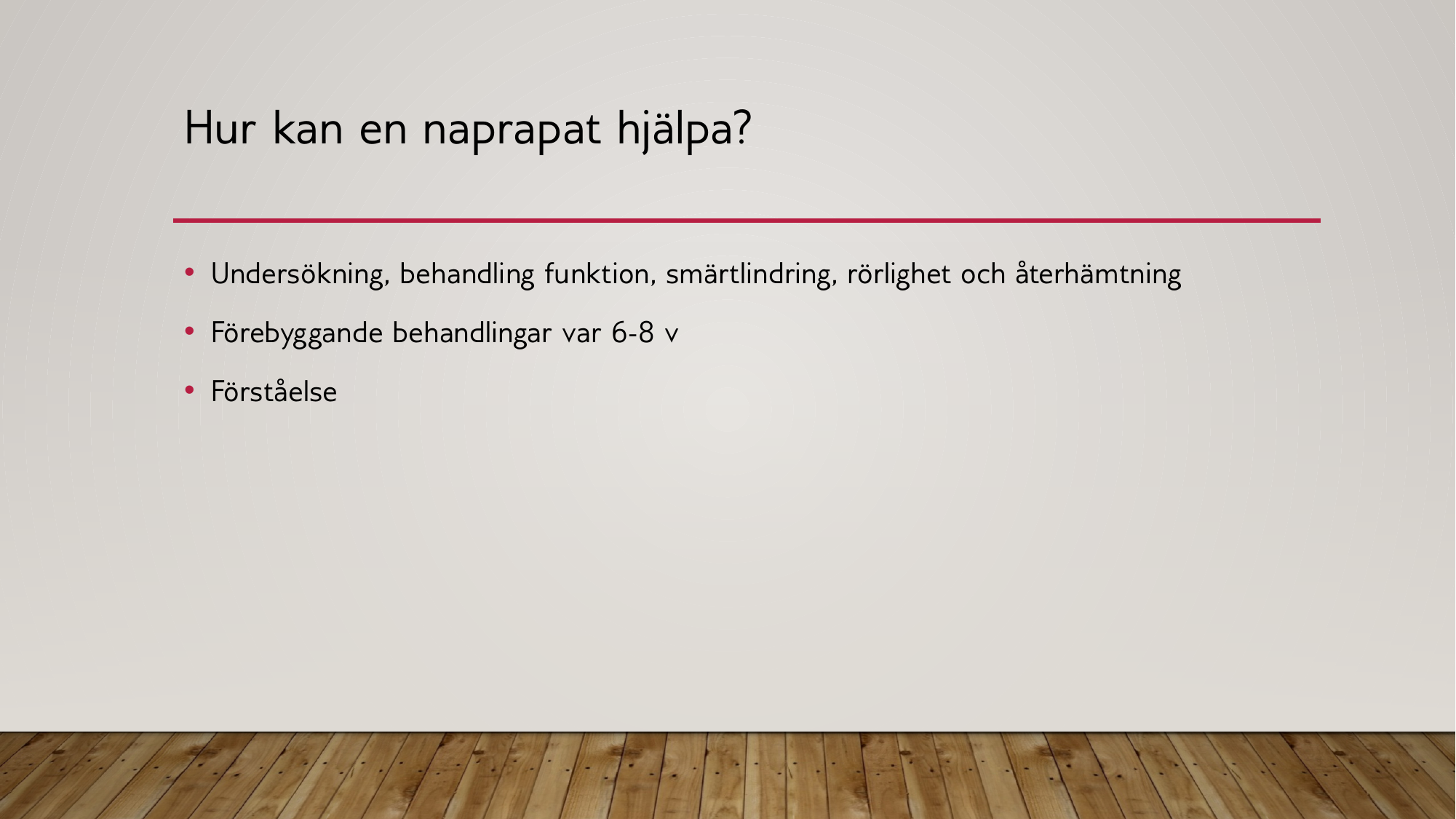

# Hur kan en naprapat hjälpa?
Undersökning, behandling funktion, smärtlindring, rörlighet och återhämtning
Förebyggande behandlingar var 6-8 v
Förståelse